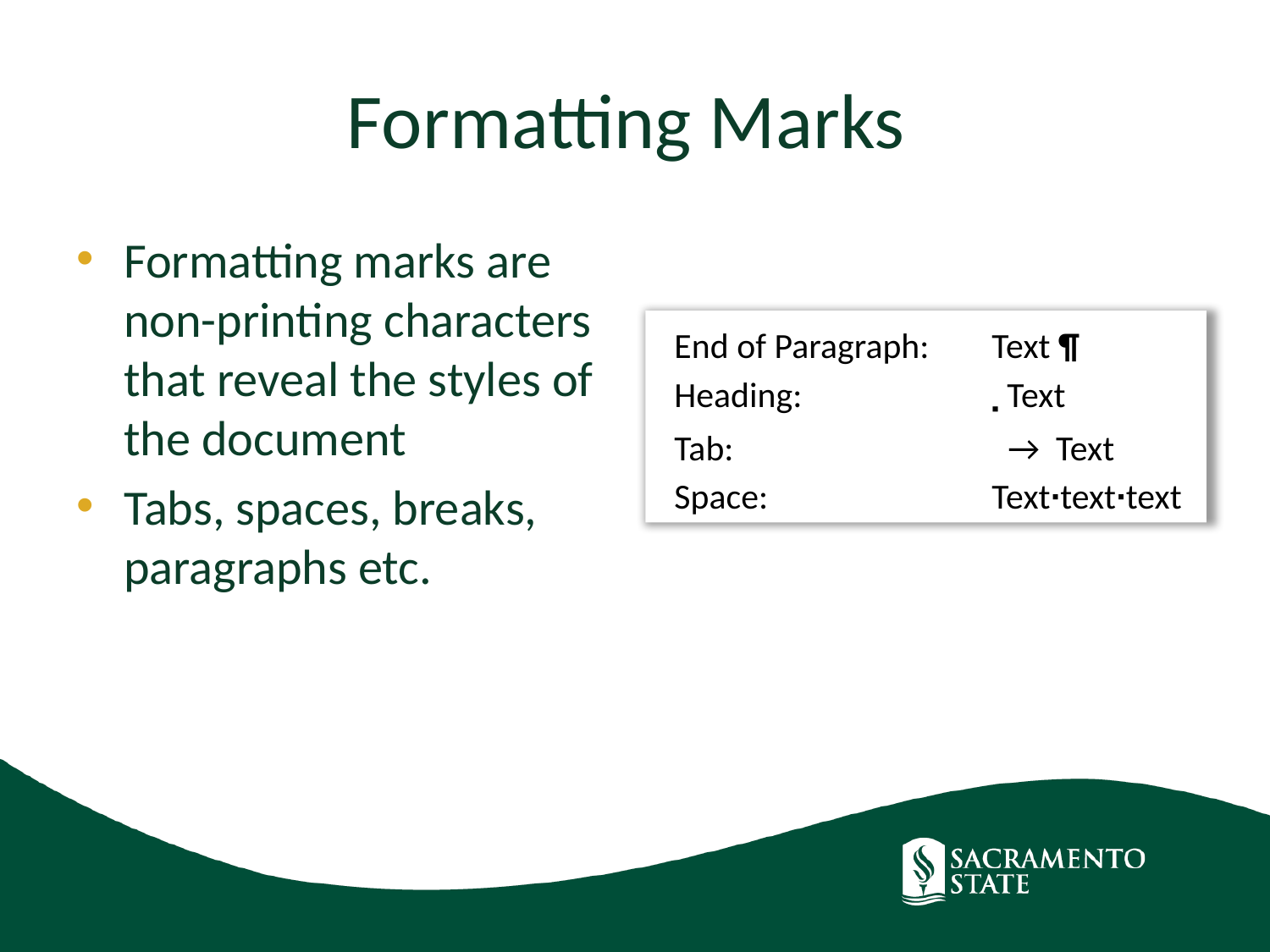

# Formatting Marks
Formatting marks are non-printing characters that reveal the styles of the document
Tabs, spaces, breaks, paragraphs etc.

End of Paragraph: 	Text ¶
Heading:	▪ Text
Tab:	  →  Text
Space: 	Text∙text∙text